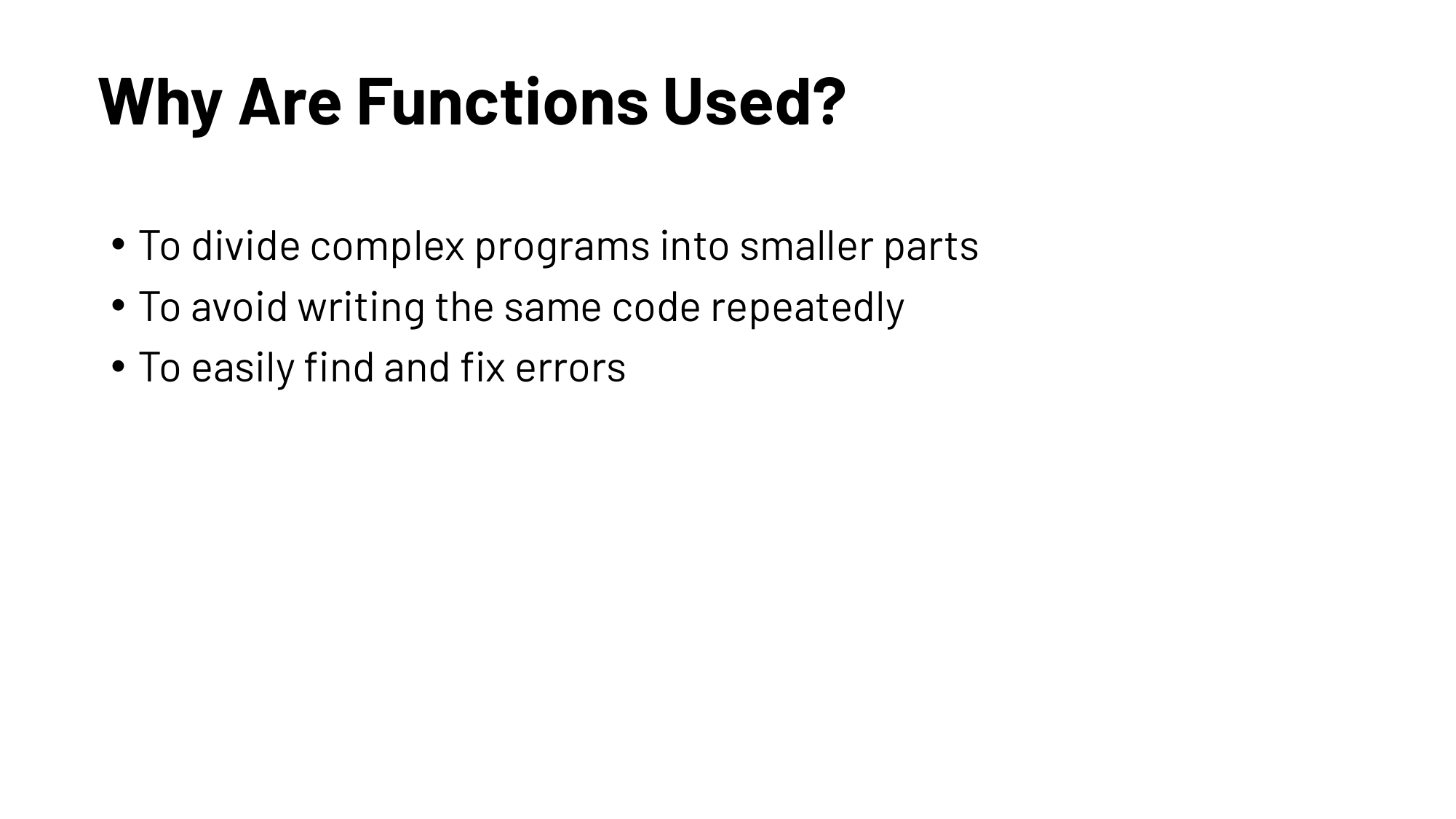

# Why Are Functions Used?
To divide complex programs into smaller parts
To avoid writing the same code repeatedly
To easily find and fix errors